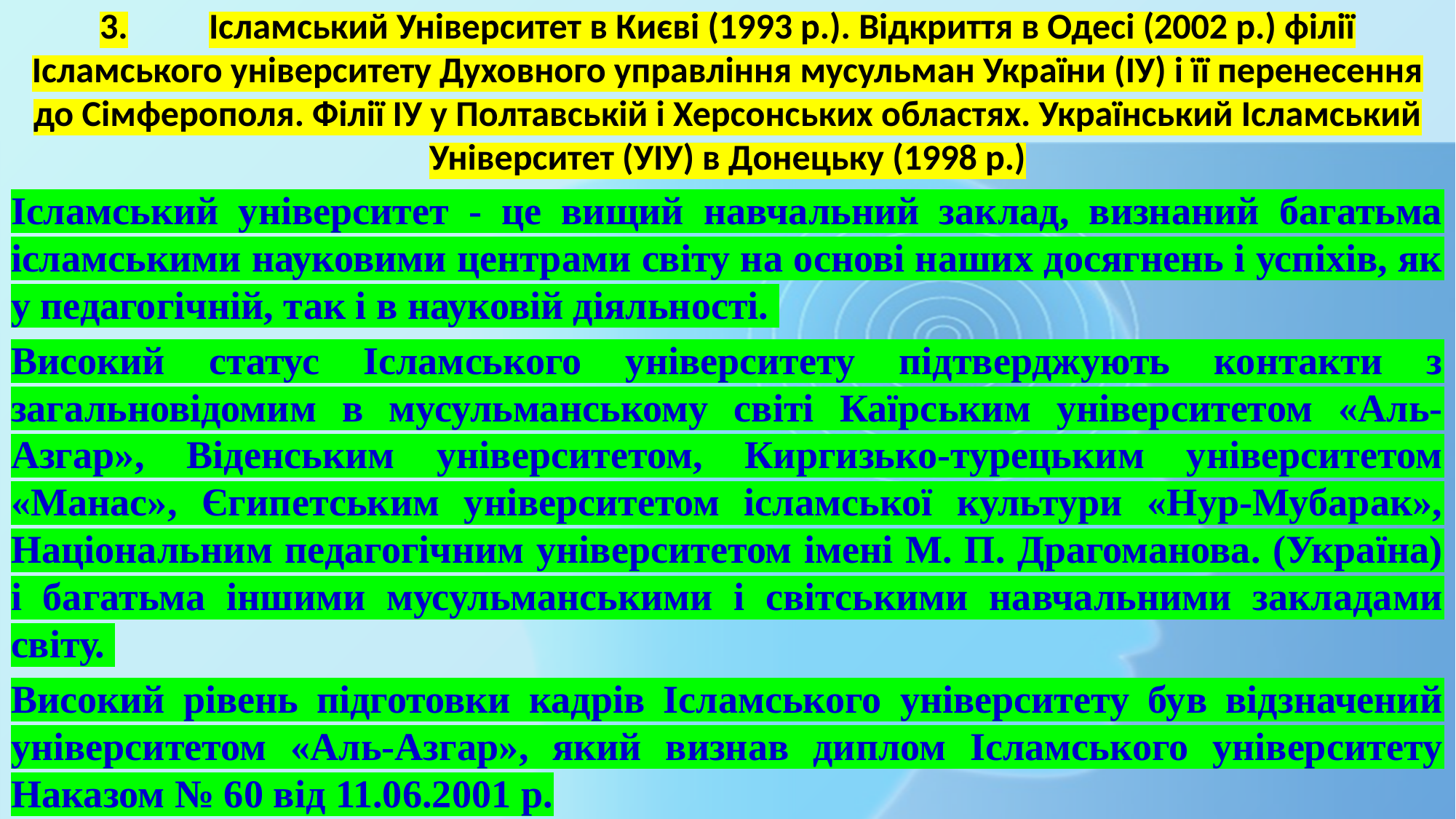

# 3.	Ісламський Університет в Києві (1993 р.). Відкриття в Одесі (2002 р.) філії Ісламського університету Духовного управління мусульман України (ІУ) і її перенесення до Сімферополя. Філії ІУ у Полтавській і Херсонських областях. Український Ісламський Університет (УІУ) в Донецьку (1998 р.)
Ісламський університет - це вищий навчальний заклад, визнаний багатьма ісламськими науковими центрами світу на основі наших досягнень і успіхів, як у педагогічній, так і в науковій діяльності.
Високий статус Ісламського університету підтверджують контакти з загальновідомим в мусульманському світі Каїрським університетом «Аль-Азгар», Віденським університетом, Киргизько-турецьким університетом «Манас», Єгипетським університетом ісламської культури «Нур-Мубарак», Національним педагогічним університетом імені М. П. Драгоманова. (Україна) і багатьма іншими мусульманськими і світськими навчальними закладами світу.
Високий рівень підготовки кадрів Ісламського університету був відзначений університетом «Аль-Азгар», який визнав диплом Ісламського університету Наказом № 60 від 11.06.2001 р.